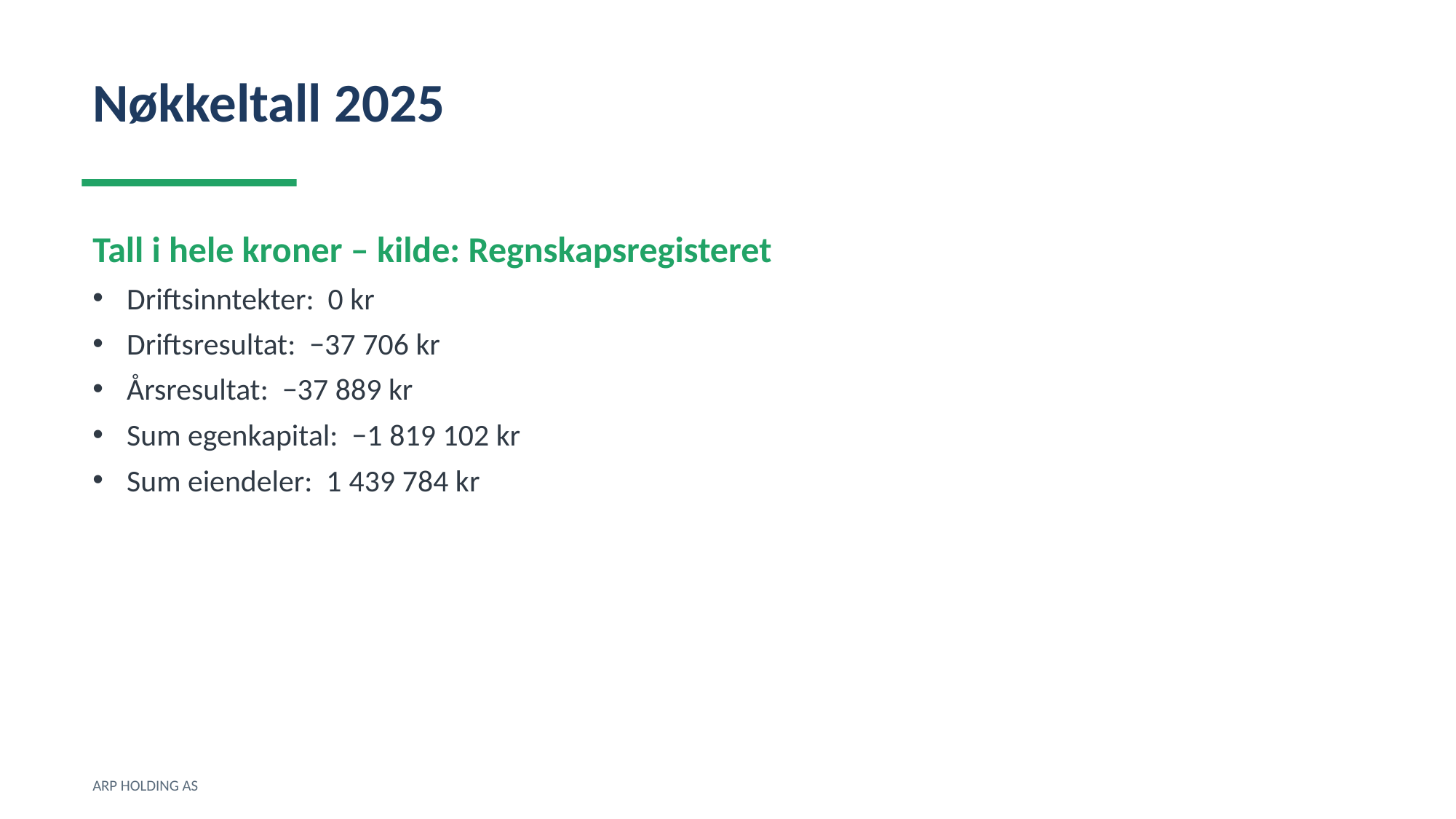

Nøkkeltall 2025

Tall i hele kroner – kilde: Regnskapsregisteret
Driftsinntekter:  0 kr
Driftsresultat:  −37 706 kr
Årsresultat:  −37 889 kr
Sum egenkapital:  −1 819 102 kr
Sum eiendeler:  1 439 784 kr
ARP HOLDING AS